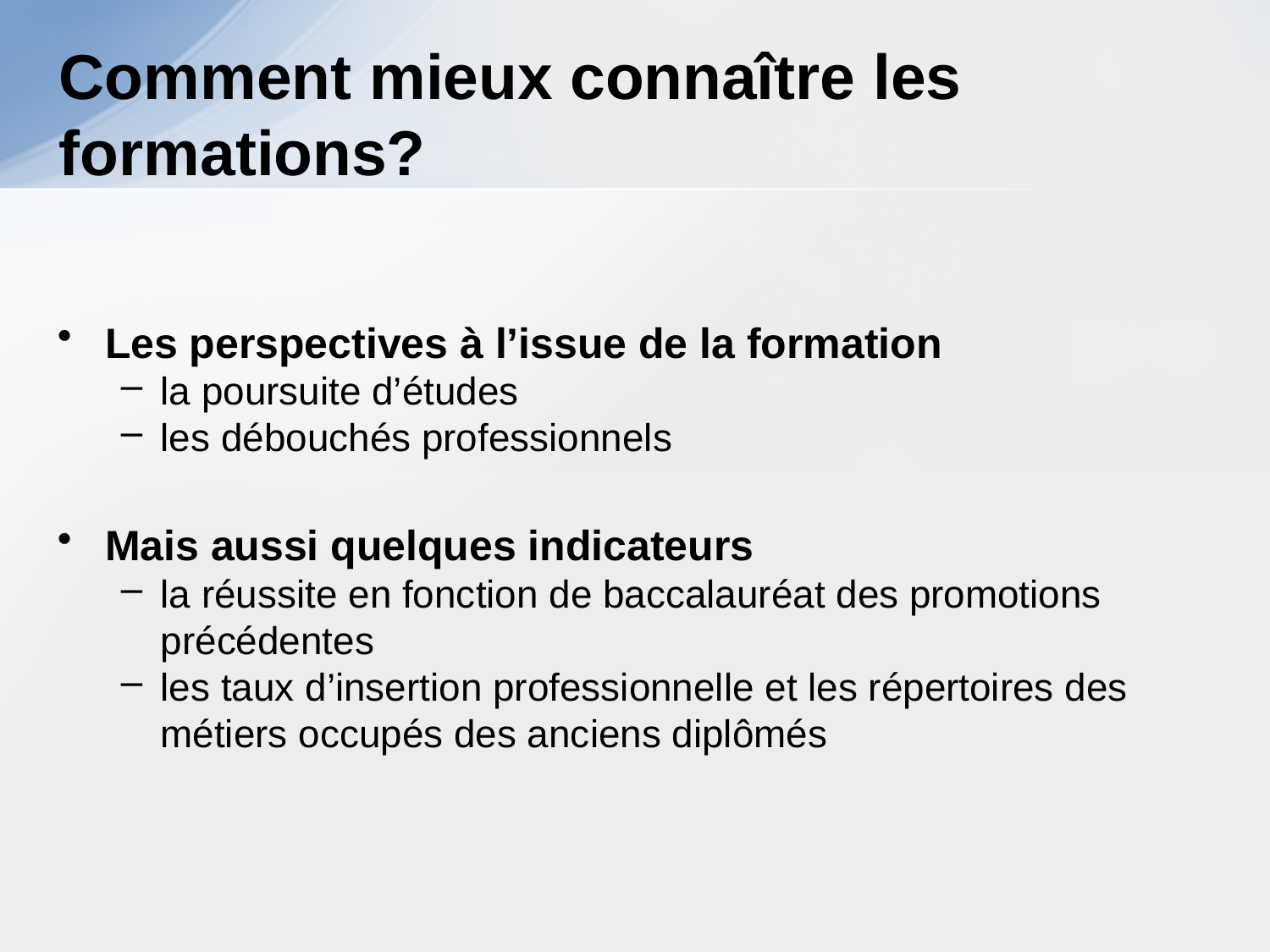

# Comment mieux connaître les formations?

Les perspectives à l’issue de la formation
la poursuite d’études
les débouchés professionnels

Mais aussi quelques indicateurs
la réussite en fonction de baccalauréat des promotions précédentes
les taux d’insertion professionnelle et les répertoires des métiers occupés des anciens diplômés